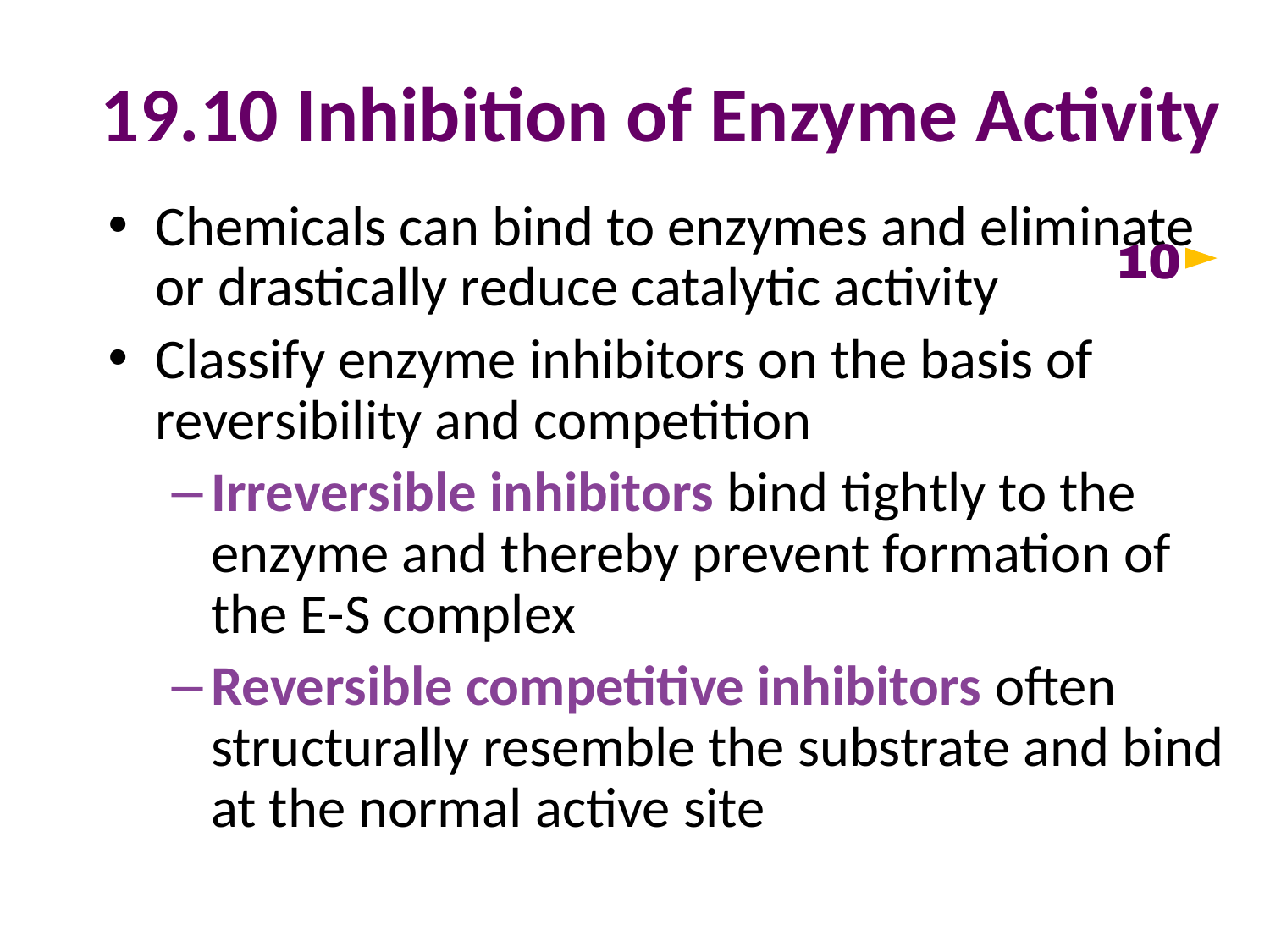

# 19.10 Inhibition of Enzyme Activity
Chemicals can bind to enzymes and eliminate or drastically reduce catalytic activity
Classify enzyme inhibitors on the basis of reversibility and competition
Irreversible inhibitors bind tightly to the enzyme and thereby prevent formation of the E-S complex
Reversible competitive inhibitors often structurally resemble the substrate and bind at the normal active site
10